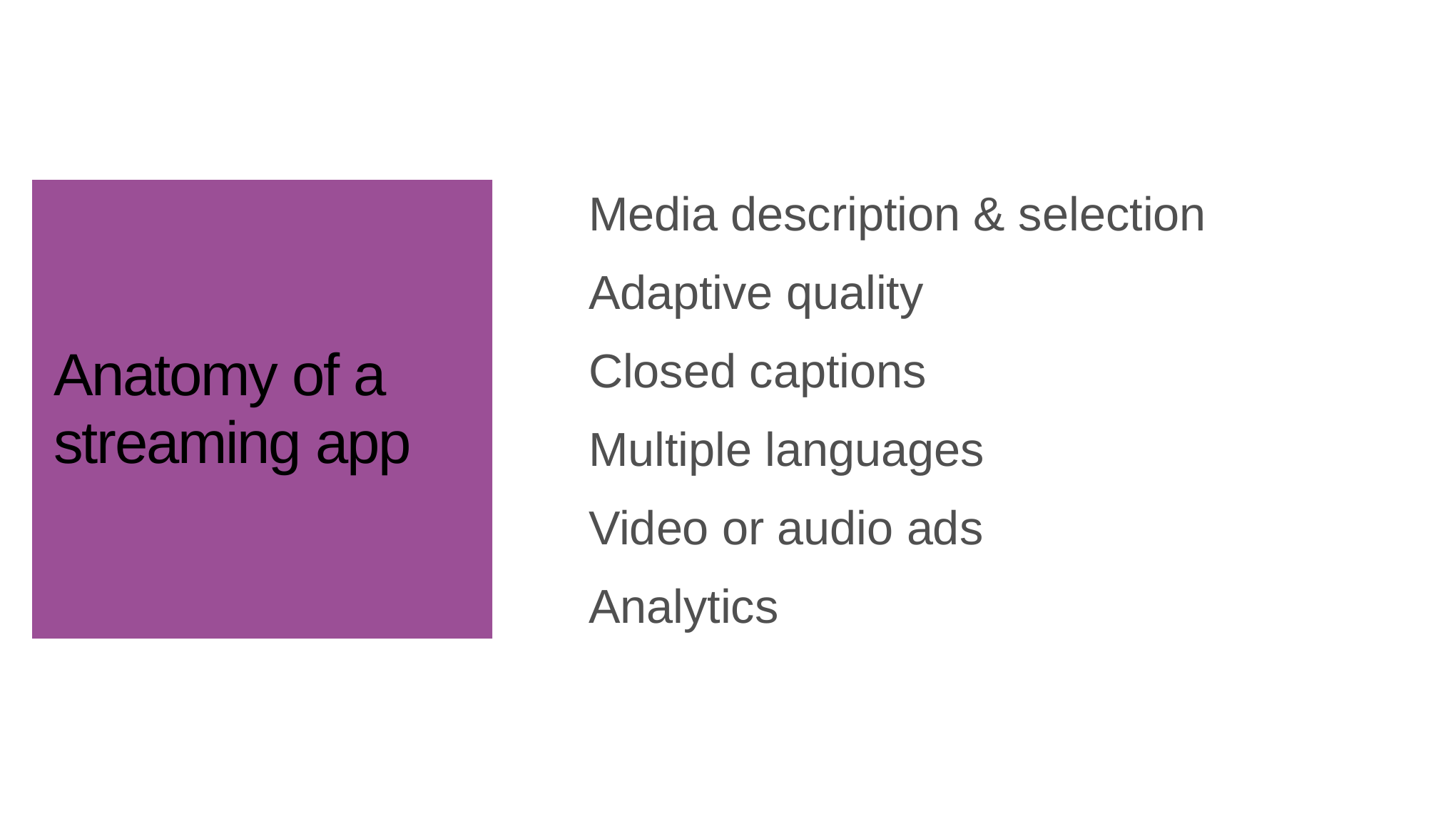

# Anatomy of a streaming app

Media description & selection
Adaptive quality
Closed captions
Multiple languages
Video or audio ads
Analytics